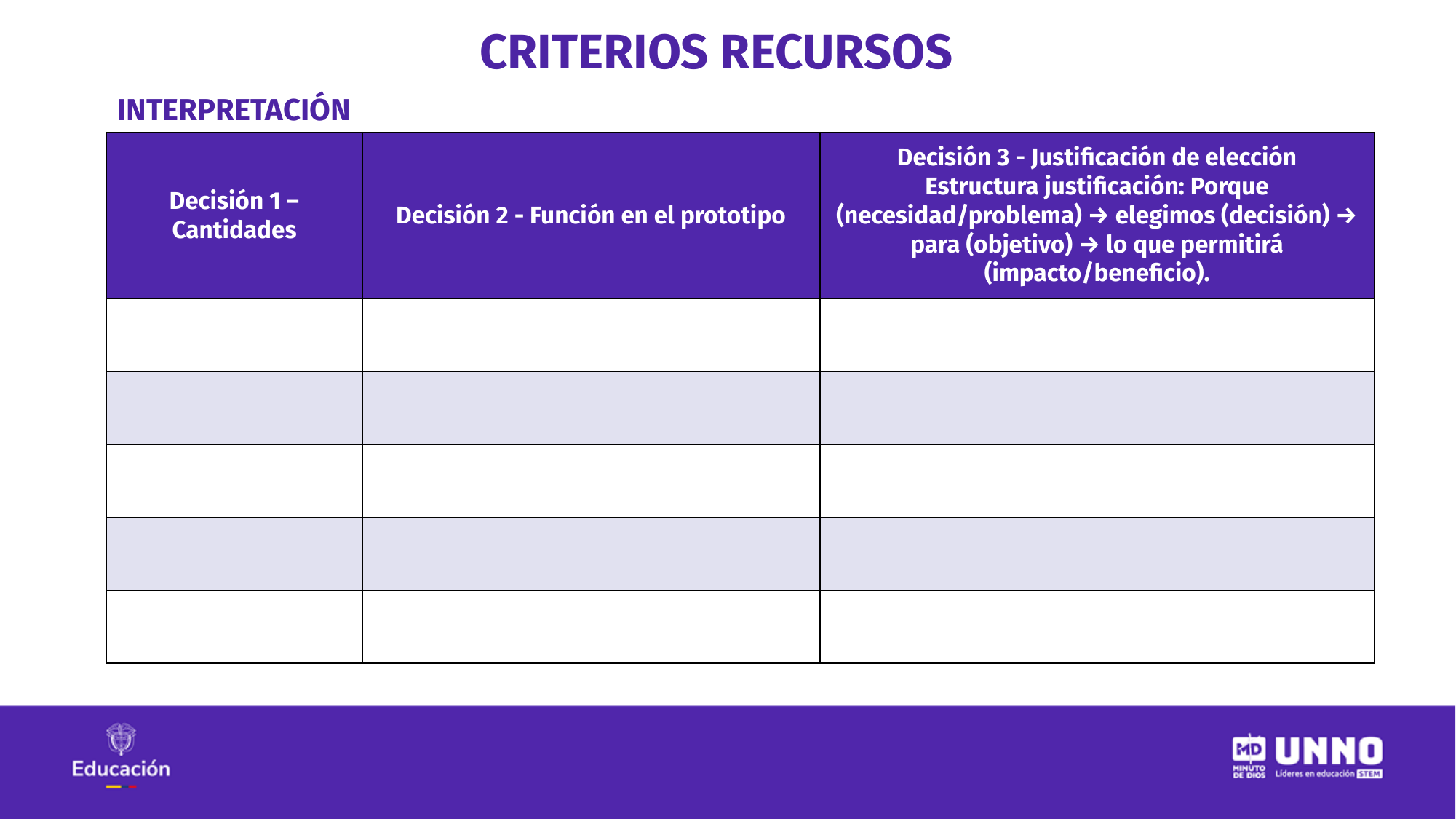

CRITERIOS RECURSOS
INTERPRETACIÓN
| Decisión 1 – Cantidades | Decisión 2 - Función en el prototipo | Decisión 3 - Justificación de elección Estructura justificación: Porque (necesidad/problema) → elegimos (decisión) → para (objetivo) → lo que permitirá (impacto/beneficio). |
| --- | --- | --- |
|  |  |  |
|  |  |  |
|  |  |  |
|  |  |  |
|  |  |  |